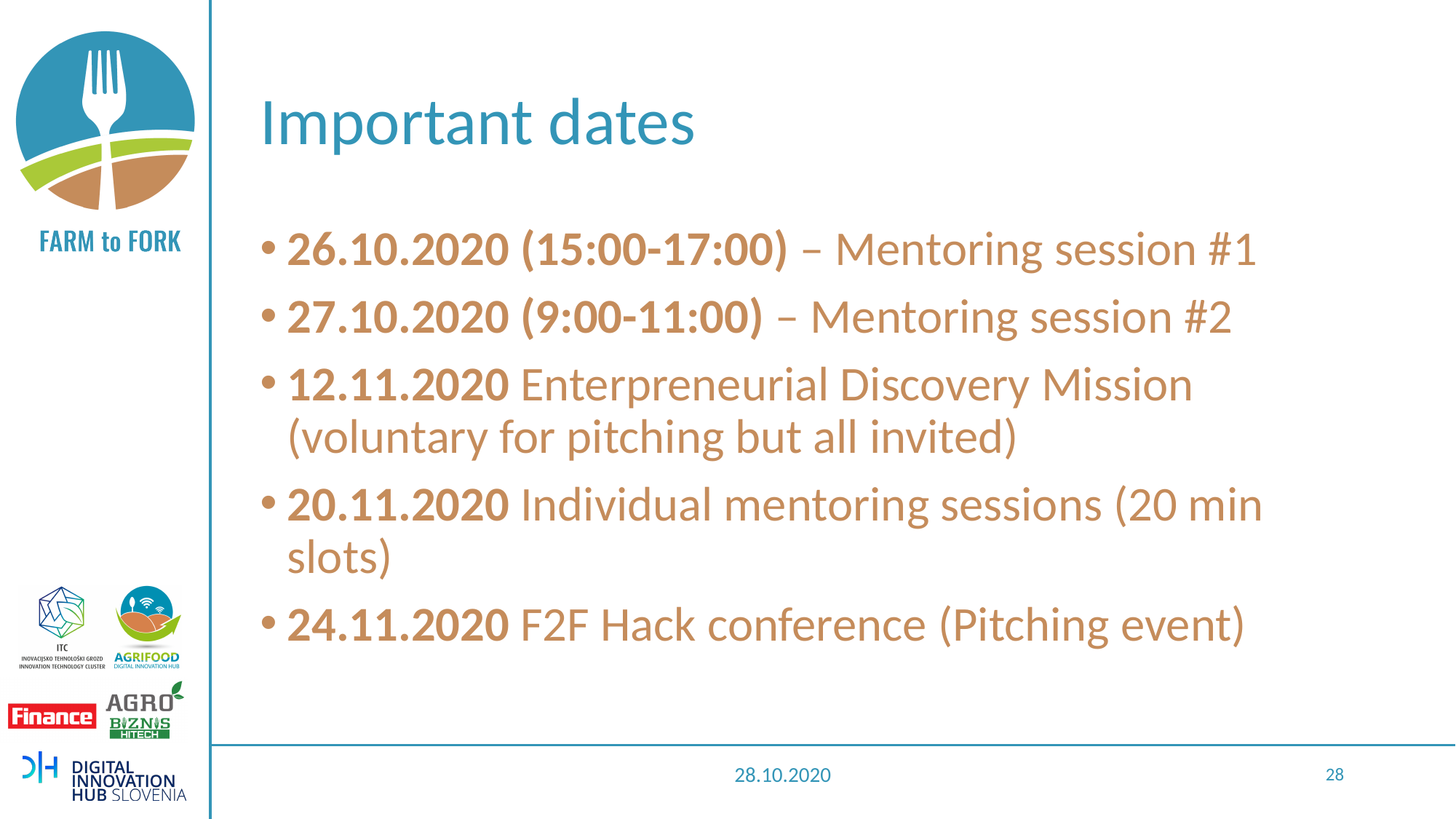

# Important dates
26.10.2020 (15:00-17:00) – Mentoring session #1
27.10.2020 (9:00-11:00) – Mentoring session #2
12.11.2020 Enterpreneurial Discovery Mission (voluntary for pitching but all invited)
20.11.2020 Individual mentoring sessions (20 min slots)
24.11.2020 F2F Hack conference (Pitching event)
28.10.2020
28